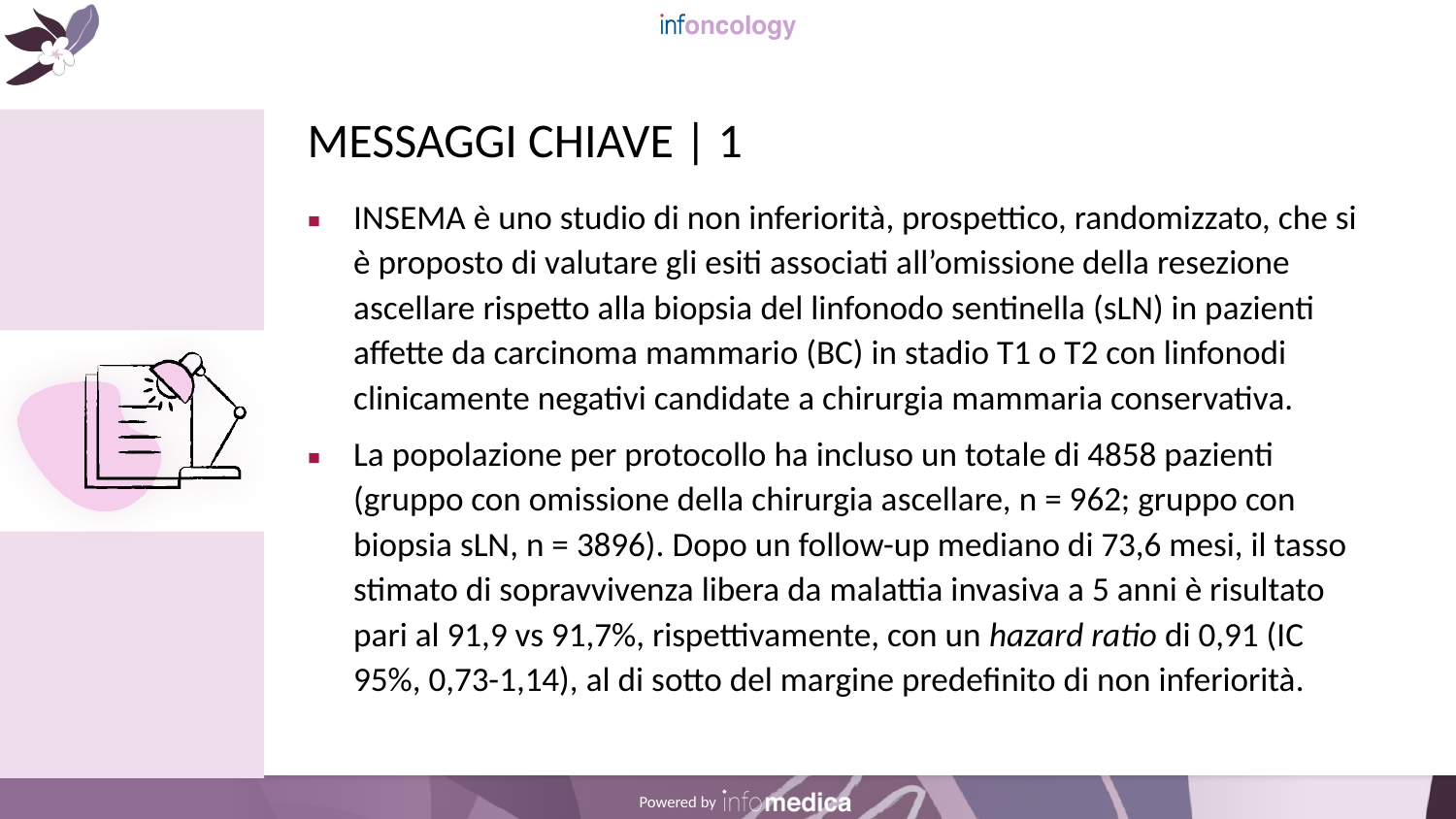

# MESSAGGI CHIAVE | 1
INSEMA è uno studio di non inferiorità, prospettico, randomizzato, che si è proposto di valutare gli esiti associati all’omissione della resezione ascellare rispetto alla biopsia del linfonodo sentinella (sLN) in pazienti affette da carcinoma mammario (BC) in stadio T1 o T2 con linfonodi clinicamente negativi candidate a chirurgia mammaria conservativa.
La popolazione per protocollo ha incluso un totale di 4858 pazienti (gruppo con omissione della chirurgia ascellare, n = 962; gruppo con biopsia sLN, n = 3896). Dopo un follow-up mediano di 73,6 mesi, il tasso stimato di sopravvivenza libera da malattia invasiva a 5 anni è risultato pari al 91,9 vs 91,7%, rispettivamente, con un hazard ratio di 0,91 (IC 95%, 0,73-1,14), al di sotto del margine predefinito di non inferiorità.